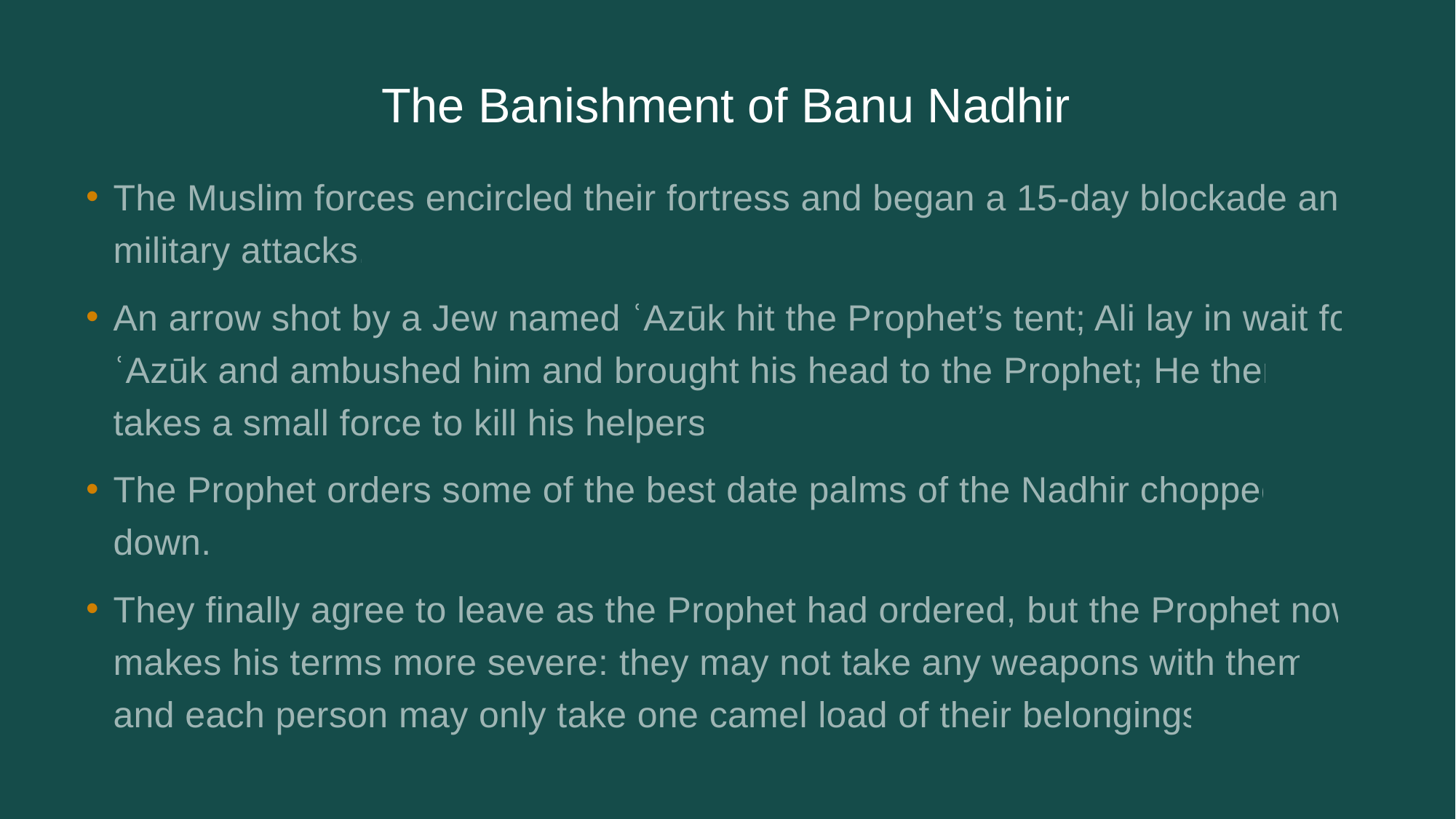

# The Banishment of Banu Nadhir
The Muslim forces encircled their fortress and began a 15-day blockade and military attacks.
An arrow shot by a Jew named ʿAzūk hit the Prophet’s tent; Ali lay in wait for ʿAzūk and ambushed him and brought his head to the Prophet; He then takes a small force to kill his helpers.
The Prophet orders some of the best date palms of the Nadhir chopped down.
They finally agree to leave as the Prophet had ordered, but the Prophet now makes his terms more severe: they may not take any weapons with them, and each person may only take one camel load of their belongings.